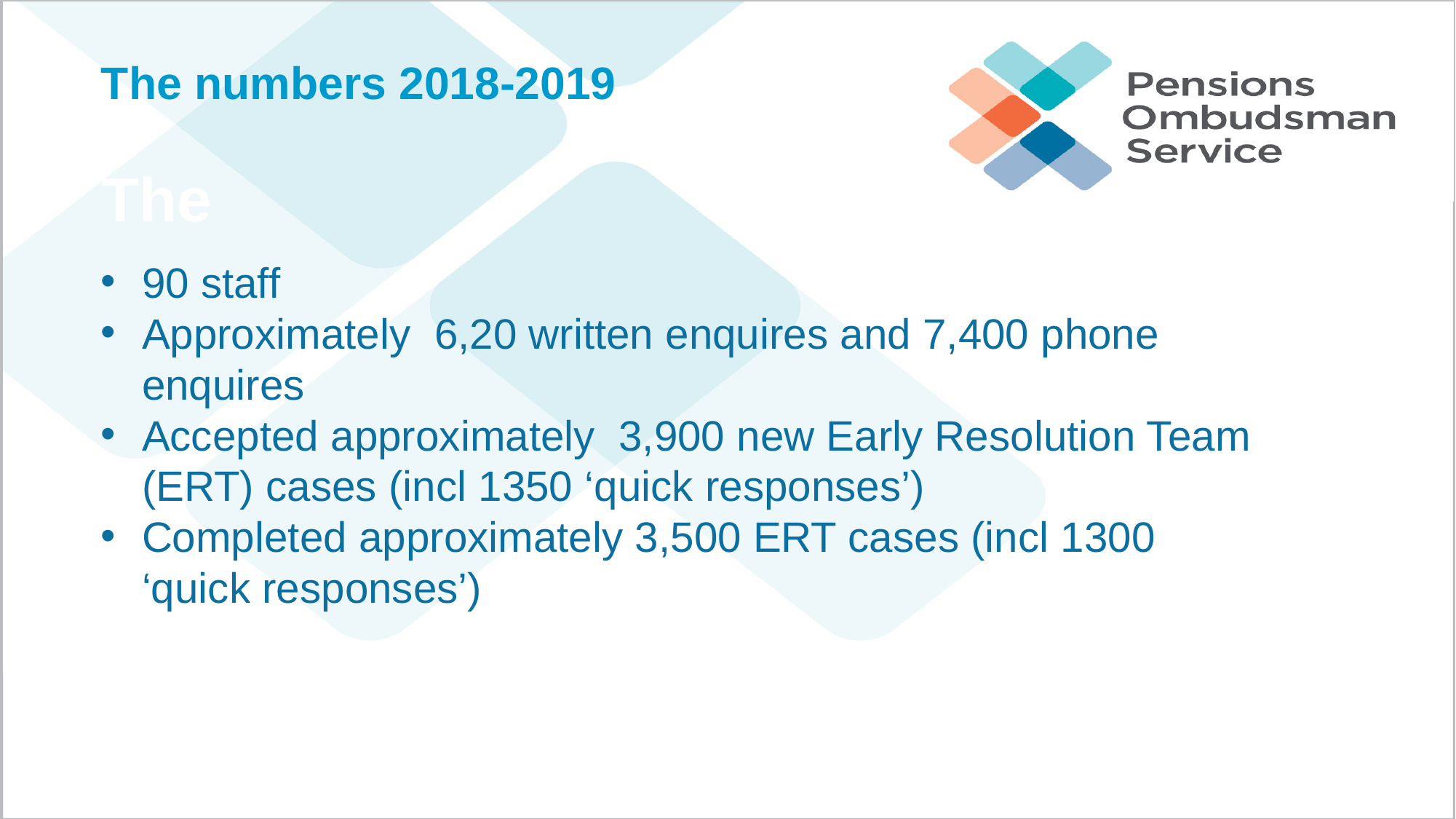

The numbers 2018-2019
# The

90 staff
Approximately  6,20 written enquires and 7,400 phone enquires
Accepted approximately  3,900 new Early Resolution Team (ERT) cases (incl 1350 ‘quick responses’)
Completed approximately 3,500 ERT cases (incl 1300 ‘quick responses’)